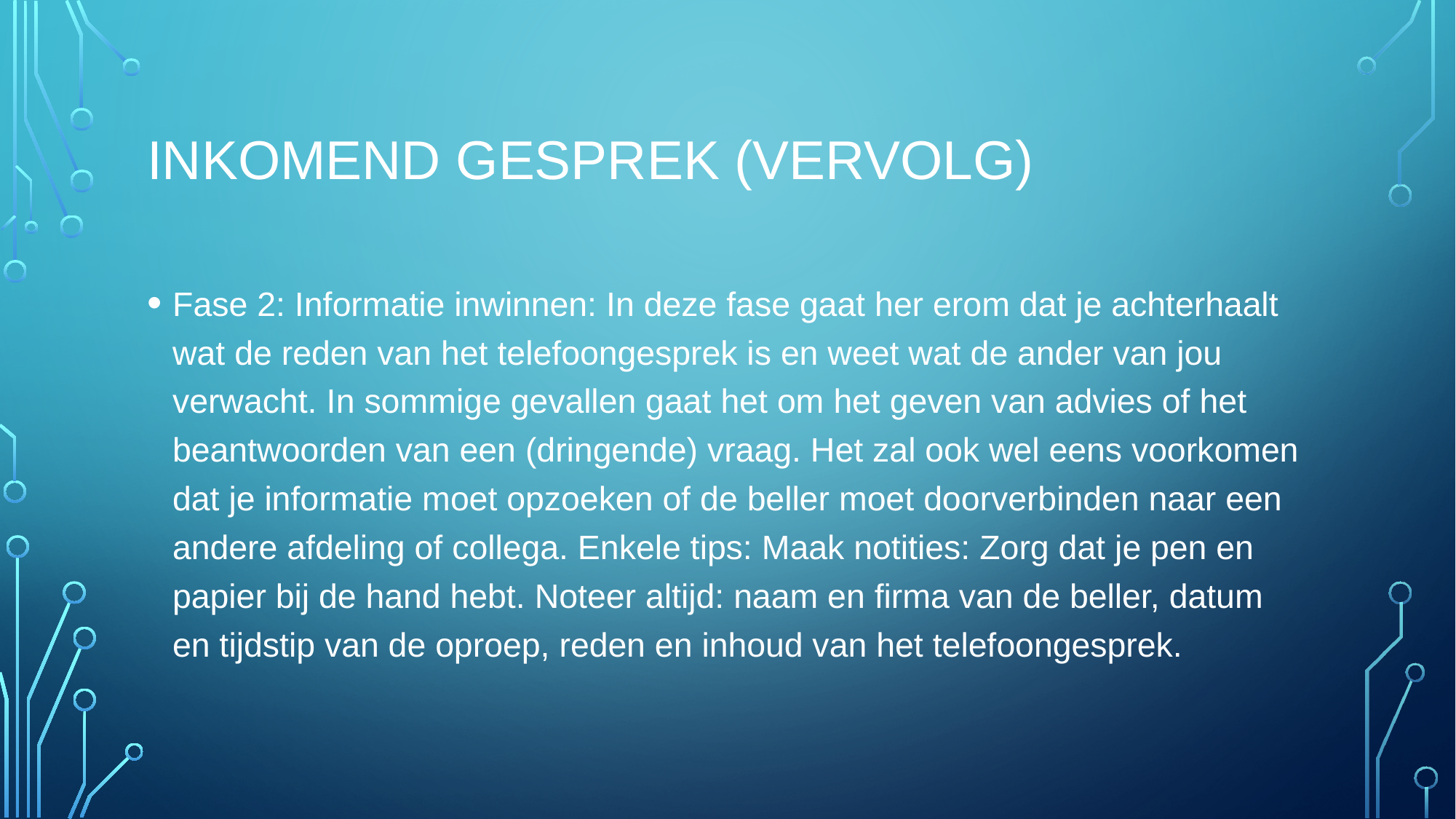

# INKOMEND GESPREK (VERVOLG)
Fase 2: Informatie inwinnen: In deze fase gaat her erom dat je achterhaalt wat de reden van het telefoongesprek is en weet wat de ander van jou verwacht. In sommige gevallen gaat het om het geven van advies of het beantwoorden van een (dringende) vraag. Het zal ook wel eens voorkomen dat je informatie moet opzoeken of de beller moet doorverbinden naar een andere afdeling of collega. Enkele tips: Maak notities: Zorg dat je pen en papier bij de hand hebt. Noteer altijd: naam en firma van de beller, datum en tijdstip van de oproep, reden en inhoud van het telefoongesprek.